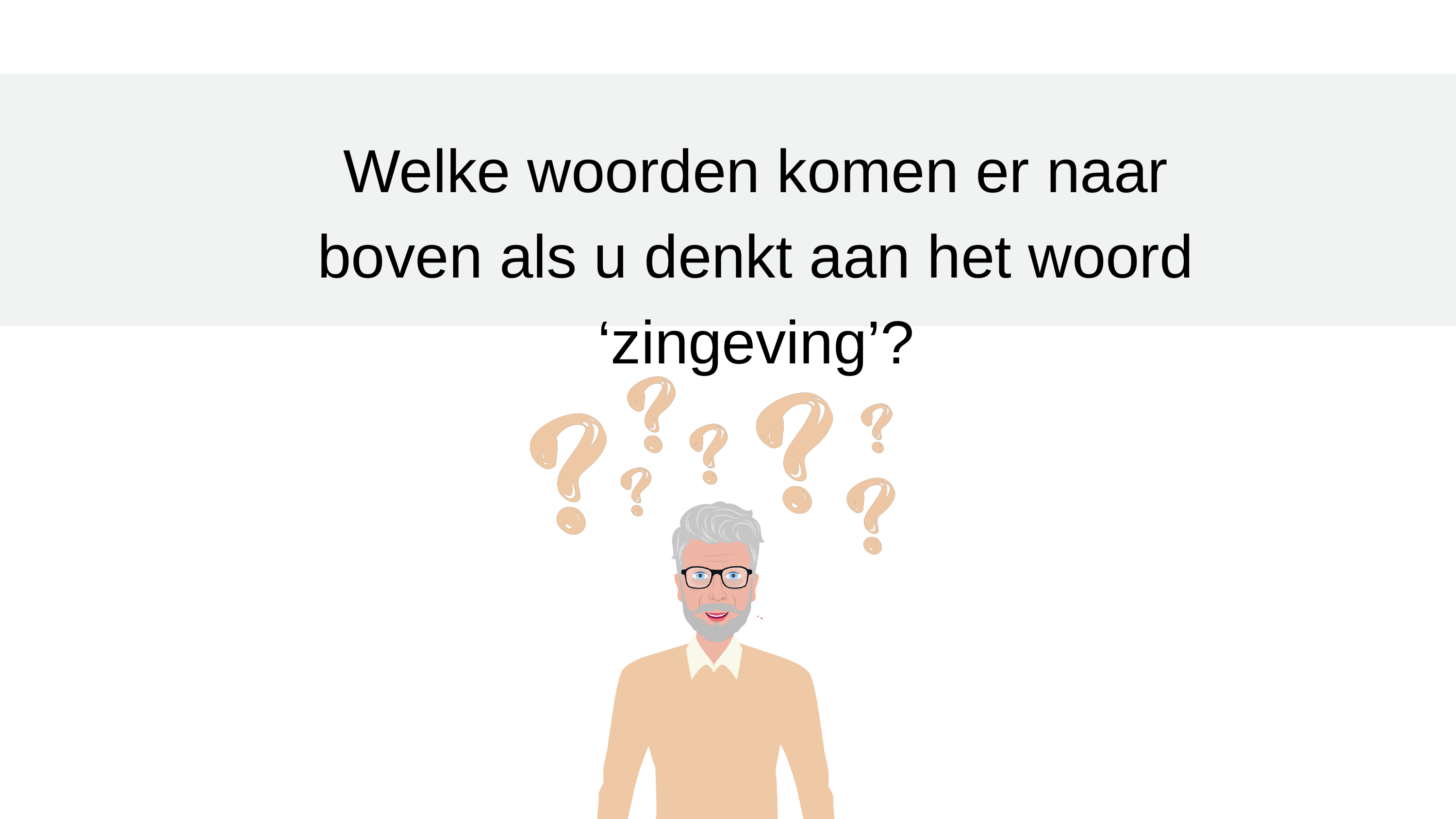

Welke woorden komen er naar boven als u denkt aan het woord ‘zingeving’?